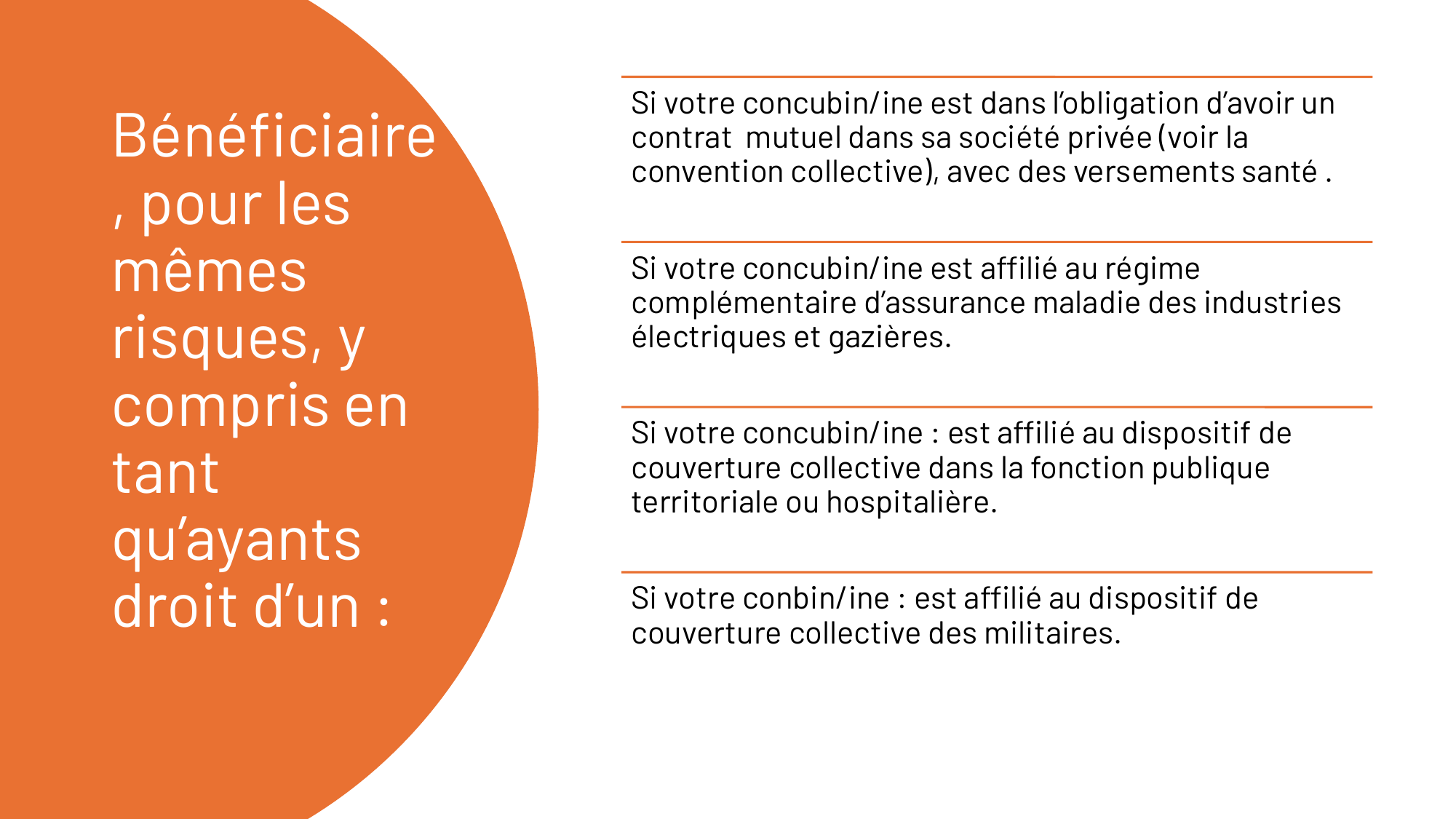

Si votre concubin/ine est dans l’obligation d’avoir un contrat  mutuel dans sa société privée (voir la convention collective), avec des versements santé .
Si votre concubin/ine est affilié au régime  complémentaire d’assurance maladie des industries électriques et gazières.
Si votre concubin/ine : est affilié au dispositif de couverture collective dans la fonction publique territoriale ou hospitalière.
Si votre conbin/ine : est affilié au dispositif de couverture collective des militaires.
# Bénéficiaire, pour les mêmes risques, y compris en tant qu’ayants droit d’un :